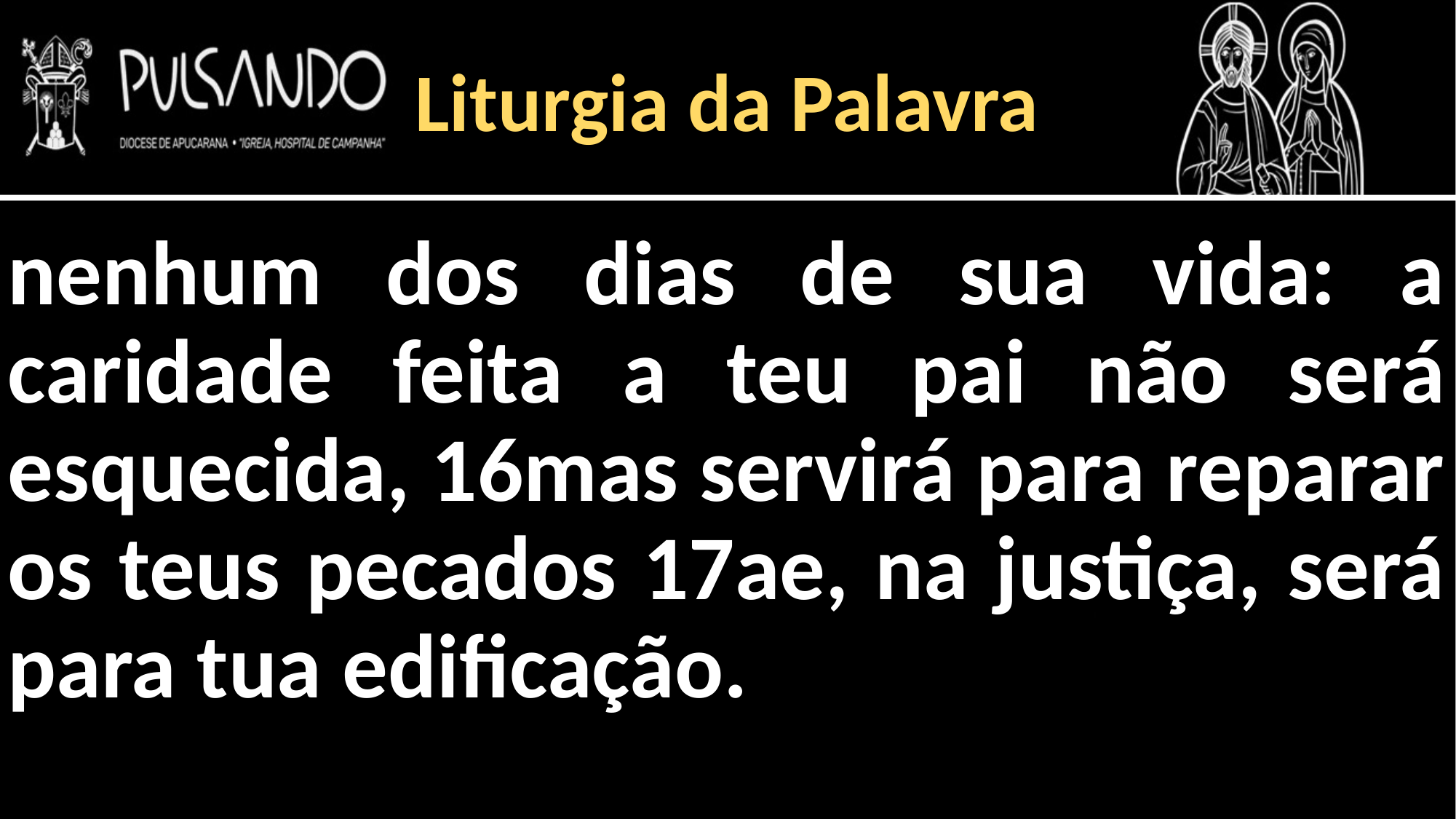

Liturgia da Palavra
nenhum dos dias de sua vida: a caridade feita a teu pai não será esquecida, 16mas servirá para reparar os teus pecados 17ae, na justiça, será para tua edificação.